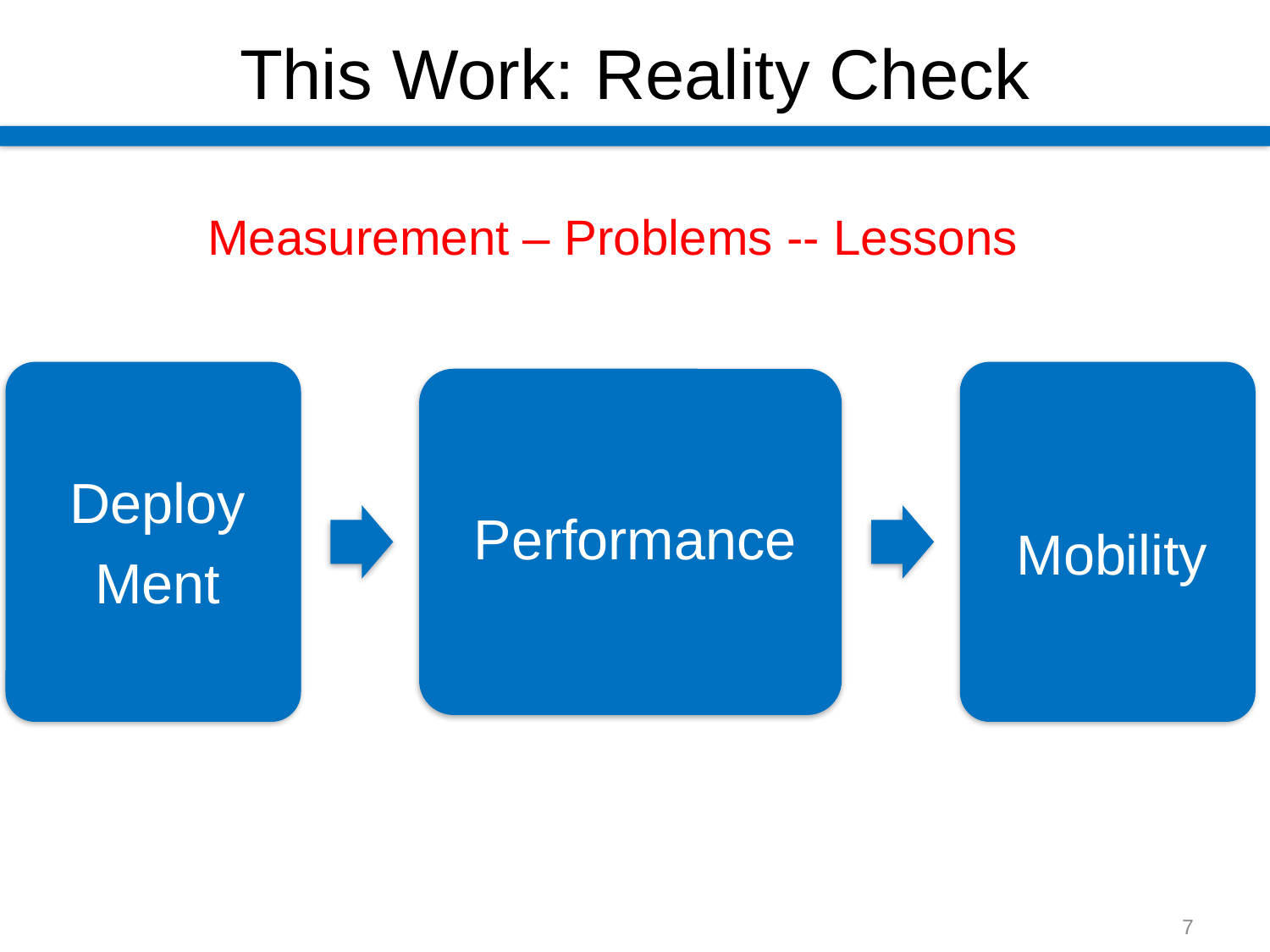

# This Work: Reality Check
Measurement – Problems -- Lessons

Deploy
Ment

Performance

Mobility

7